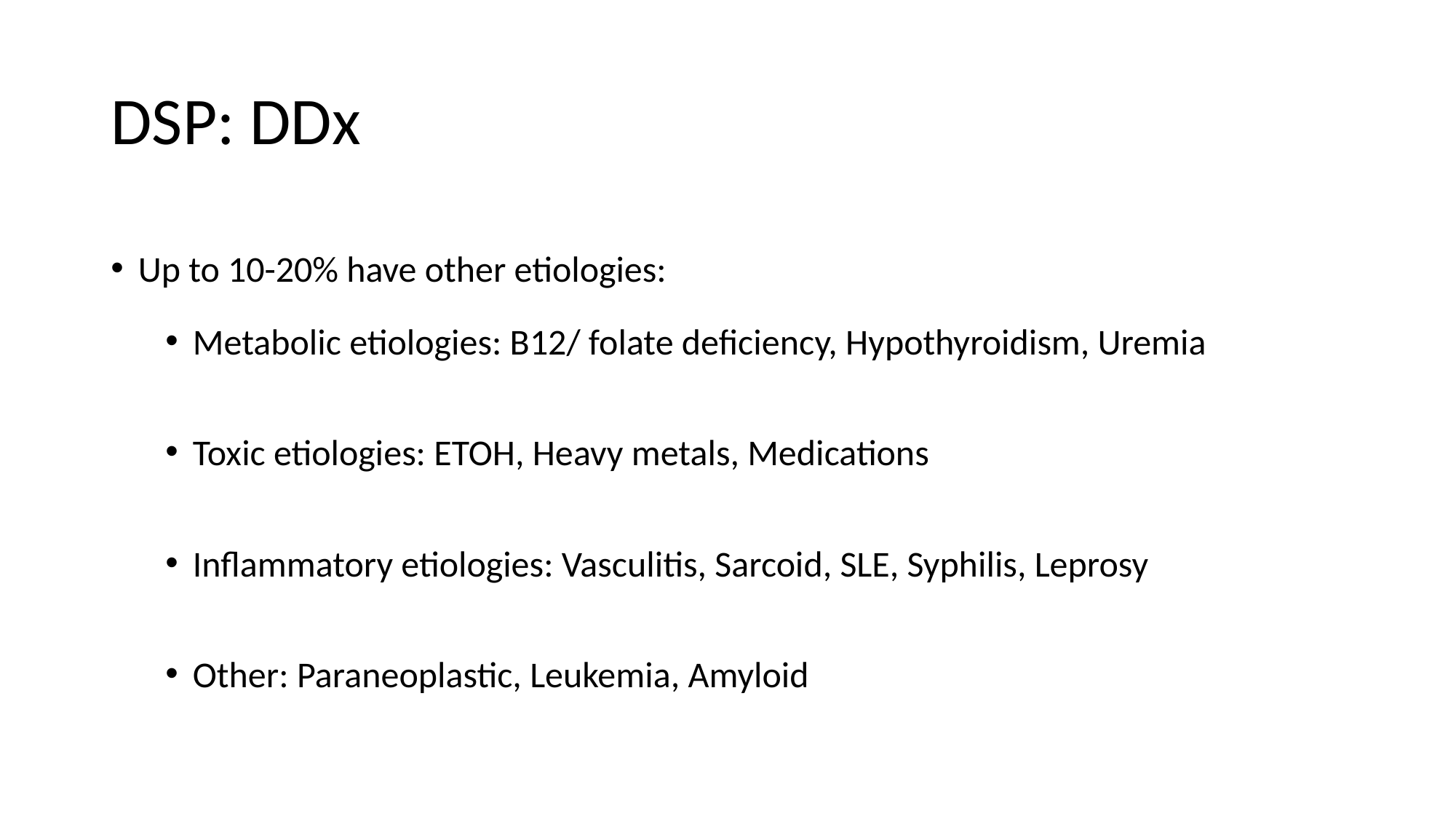

# DSP: DDx
Up to 10-20% have other etiologies:
Metabolic etiologies: B12/ folate deficiency, Hypothyroidism, Uremia

Toxic etiologies: ETOH, Heavy metals, Medications

Inflammatory etiologies: Vasculitis, Sarcoid, SLE, Syphilis, Leprosy

Other: Paraneoplastic, Leukemia, Amyloid